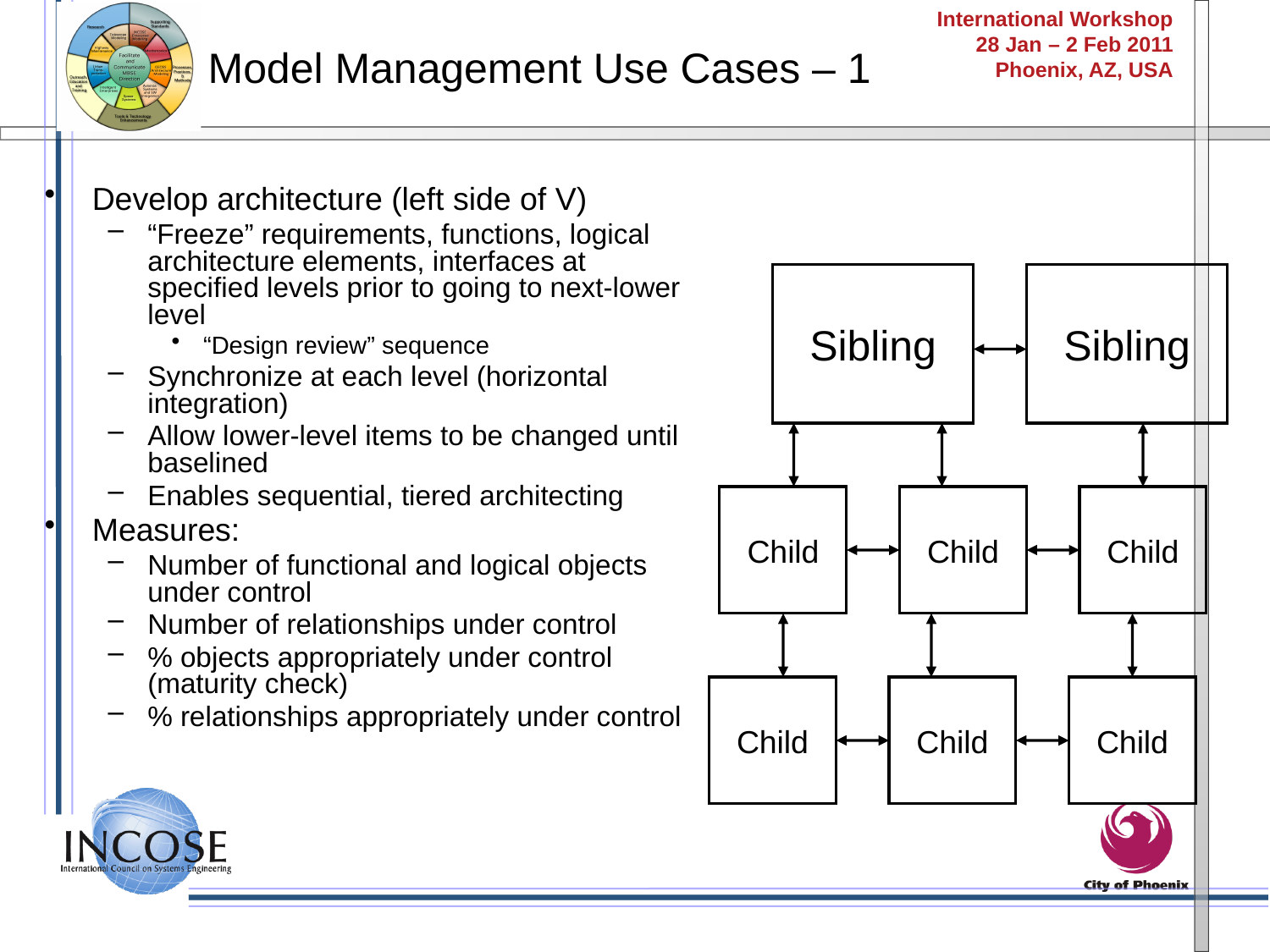

Model Management Use Cases – 1
Develop architecture (left side of V)
“Freeze” requirements, functions, logical architecture elements, interfaces at specified levels prior to going to next-lower level
“Design review” sequence
Synchronize at each level (horizontal integration)
Allow lower-level items to be changed until baselined
Enables sequential, tiered architecting
Measures:
Number of functional and logical objects under control
Number of relationships under control
% objects appropriately under control (maturity check)
% relationships appropriately under control
Sibling
Sibling

Child
Child
Child

Child
Child
Child